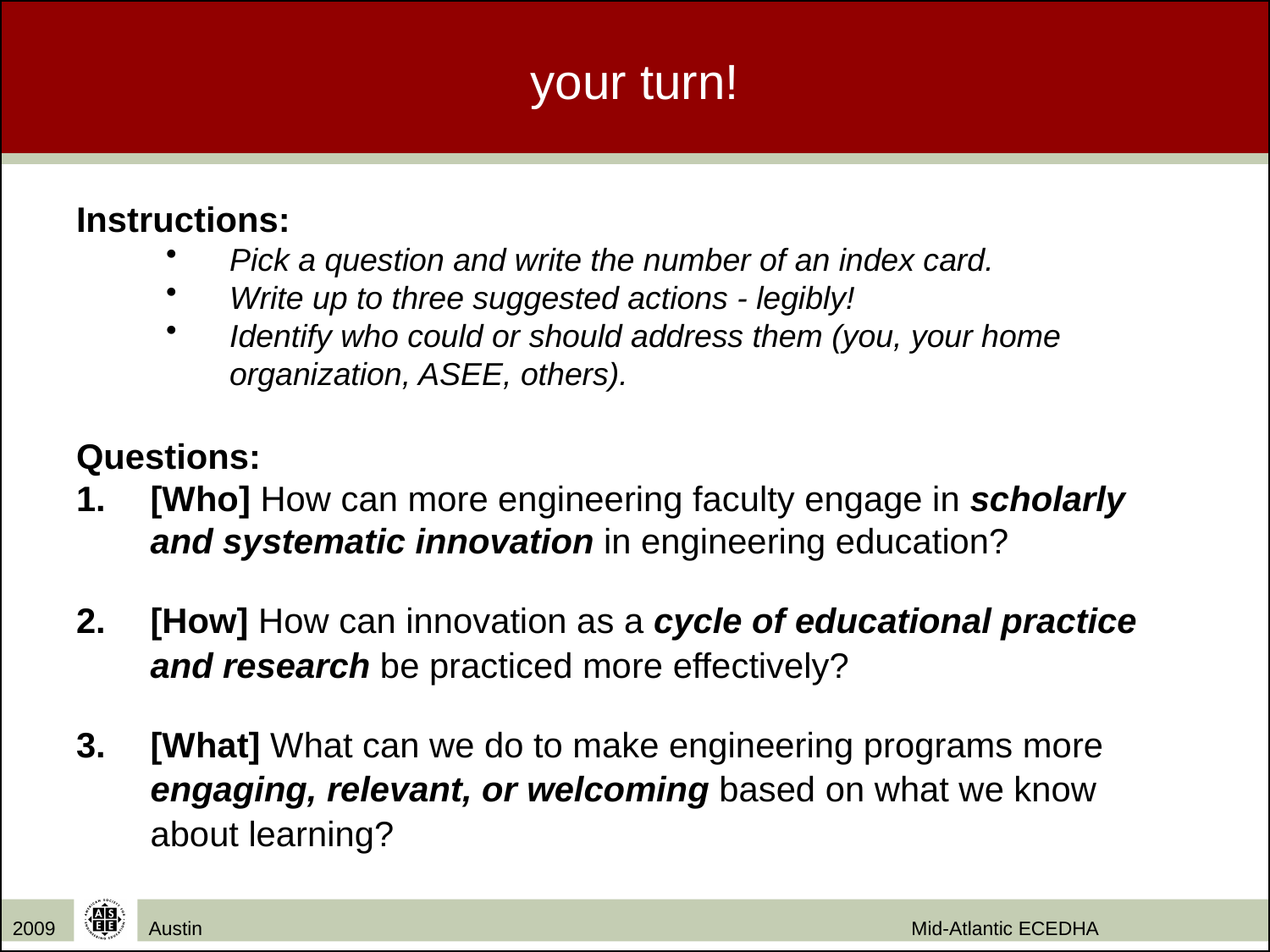

your turn!
Instructions:
Pick a question and write the number of an index card.
Write up to three suggested actions - legibly!
Identify who could or should address them (you, your home organization, ASEE, others).

Questions:
[Who] How can more engineering faculty engage in scholarly and systematic innovation in engineering education?
[How] How can innovation as a cycle of educational practice and research be practiced more effectively?
[What] What can we do to make engineering programs more engaging, relevant, or welcoming based on what we know about learning?